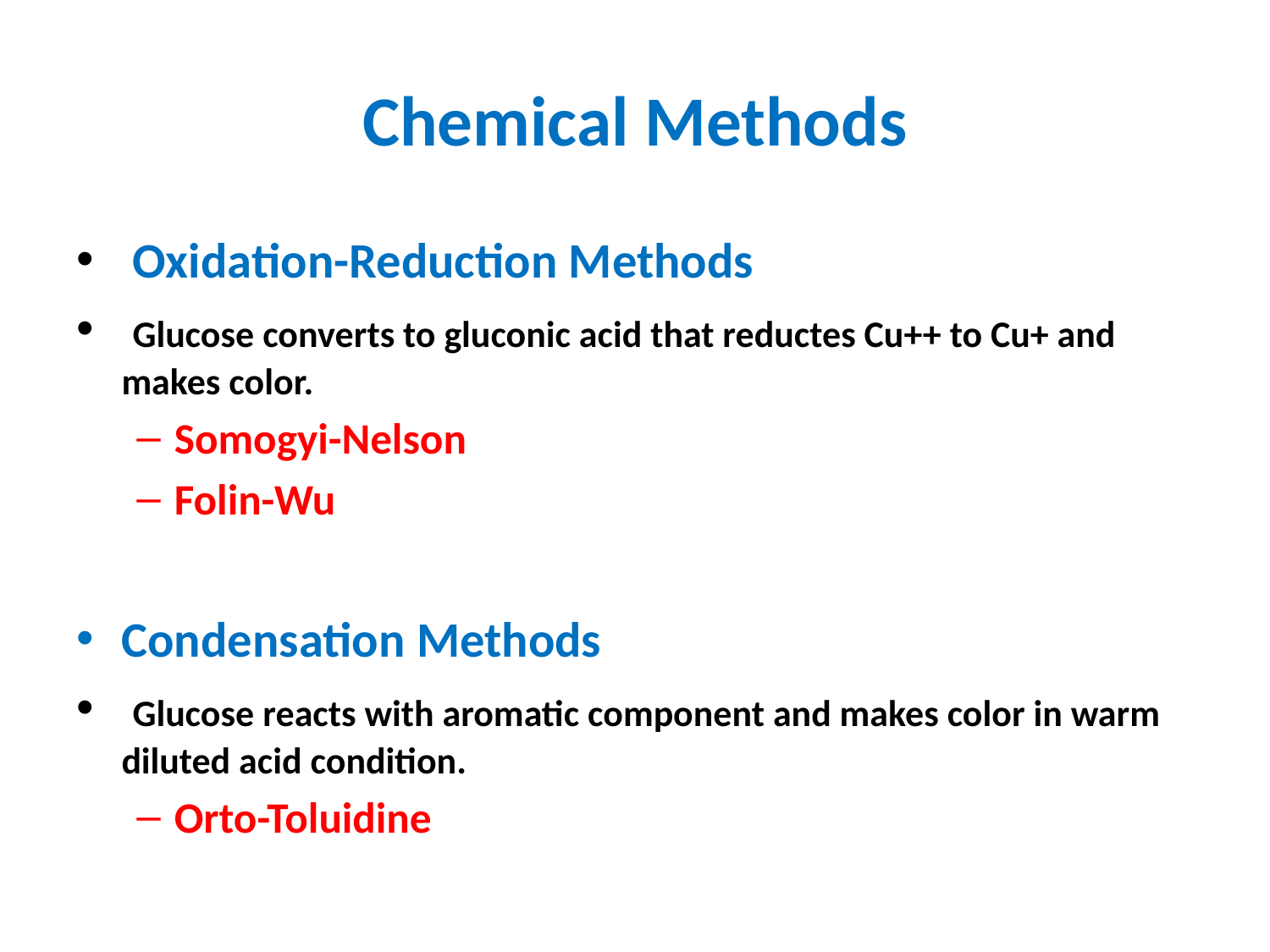

# Chemical Methods
 Oxidation-Reduction Methods
 Glucose converts to gluconic acid that reductes Cu++ to Cu+ and makes color.
Somogyi-Nelson
Folin-Wu

Condensation Methods
 Glucose reacts with aromatic component and makes color in warm diluted acid condition.
Orto-Toluidine